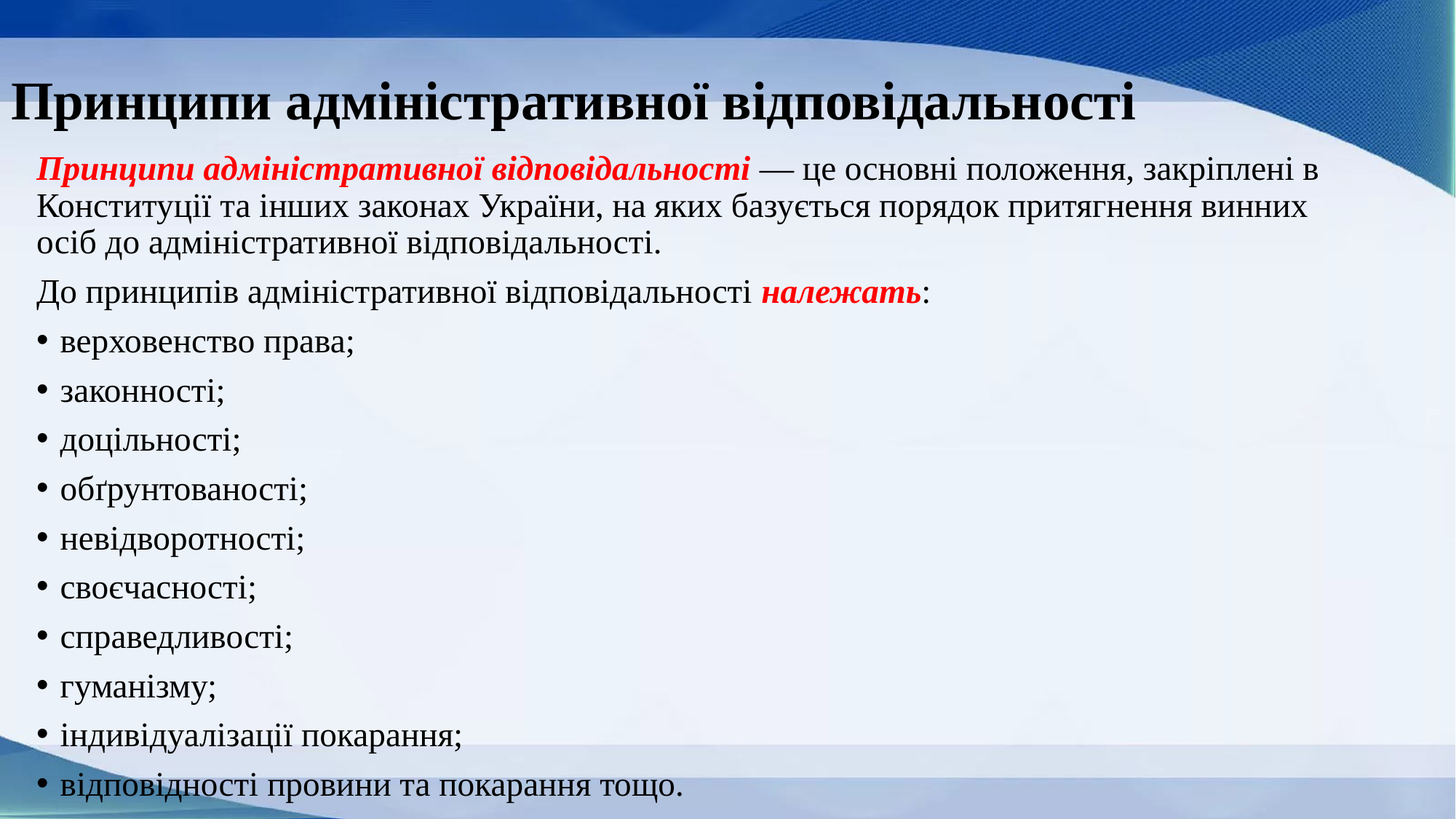

# Принципи адміністративної відповідальності
Принципи адміністративної відповідальності — це основні положення, закріплені в Конституції та інших законах України, на яких базується порядок притягнення винних осіб до адміністративної відповідальності.
До принципів адміністративної відповідальності належать:
верховенство права;
законності;
доцільності;
обґрунтованості;
невідворотності;
своєчасності;
справедливості;
гуманізму;
індивідуалізації покарання;
відповідності провини та покарання тощо.